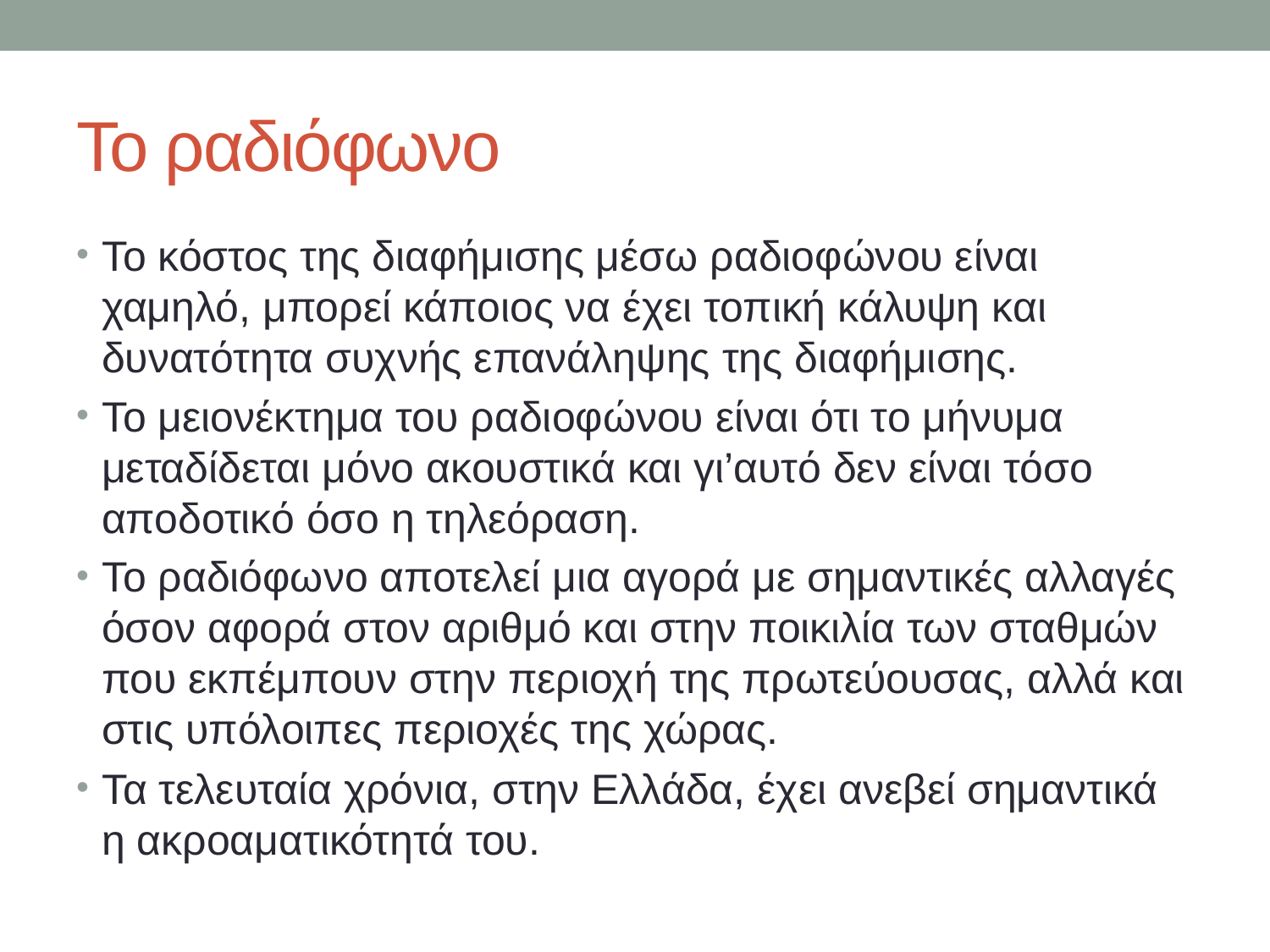

# Το ραδιόφωνο
Το κόστος της διαφήμισης μέσω ραδιοφώνου είναι χαμηλό, μπορεί κάποιος να έχει τοπική κάλυψη και δυνατότητα συχνής επανάληψης της διαφήμισης.
Το μειονέκτημα του ραδιοφώνου είναι ότι το μήνυμα μεταδίδεται μόνο ακουστικά και γι’αυτό δεν είναι τόσο αποδοτικό όσο η τηλεόραση.
Το ραδιόφωνο αποτελεί μια αγορά με σημαντικές αλλαγές όσον αφορά στον αριθμό και στην ποικιλία των σταθμών που εκπέμπουν στην περιοχή της πρωτεύουσας, αλλά και στις υπόλοιπες περιοχές της χώρας.
Τα τελευταία χρόνια, στην Ελλάδα, έχει ανεβεί σημαντικά η ακροαματικότητά του.